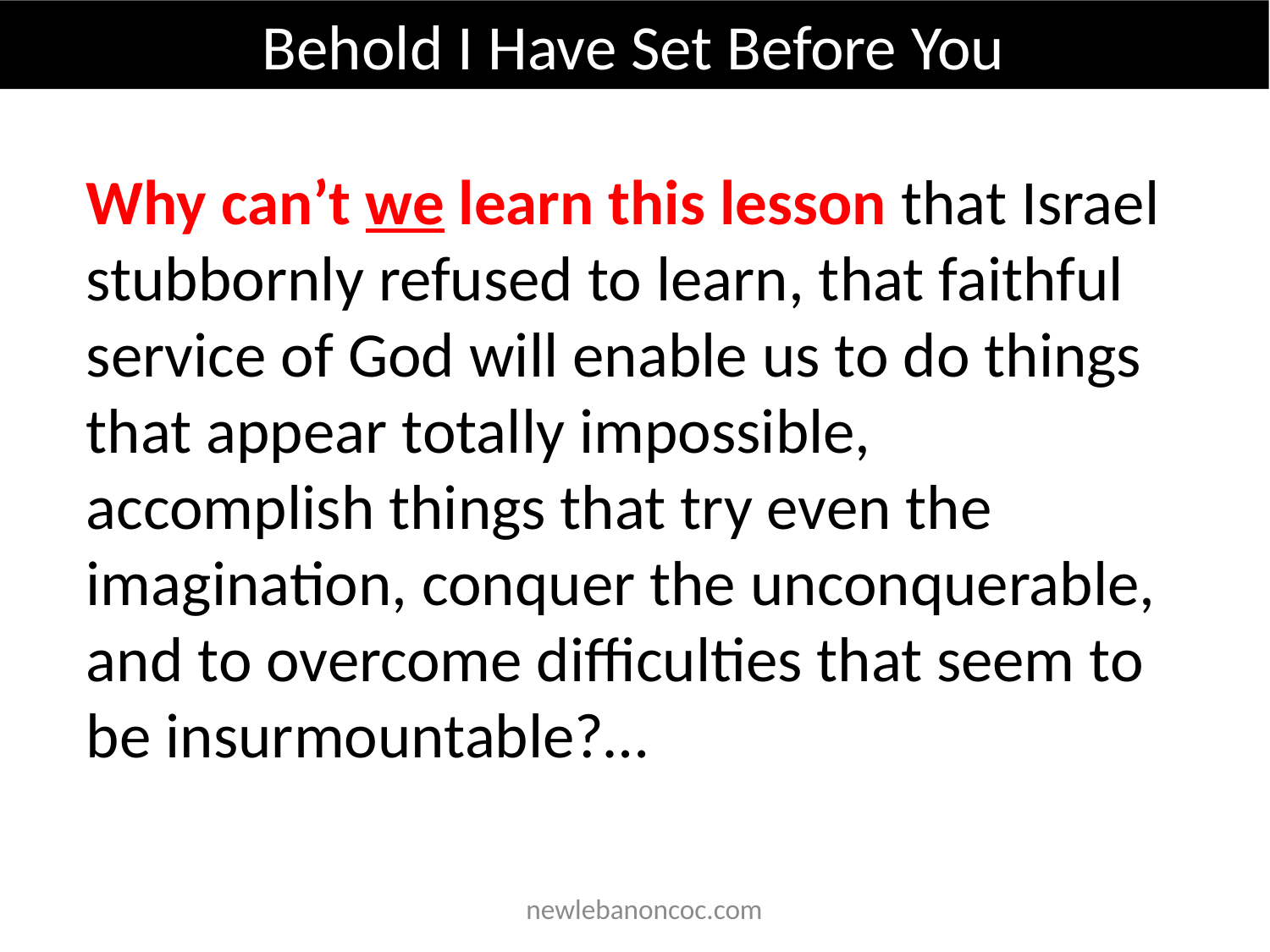

Behold I Have Set Before You
Why can’t we learn this lesson that Israel stubbornly refused to learn, that faithful service of God will enable us to do things that appear totally impossible,
accomplish things that try even the imagination, conquer the unconquerable,
and to overcome difficulties that seem to be insurmountable?…

   newlebanoncoc.com